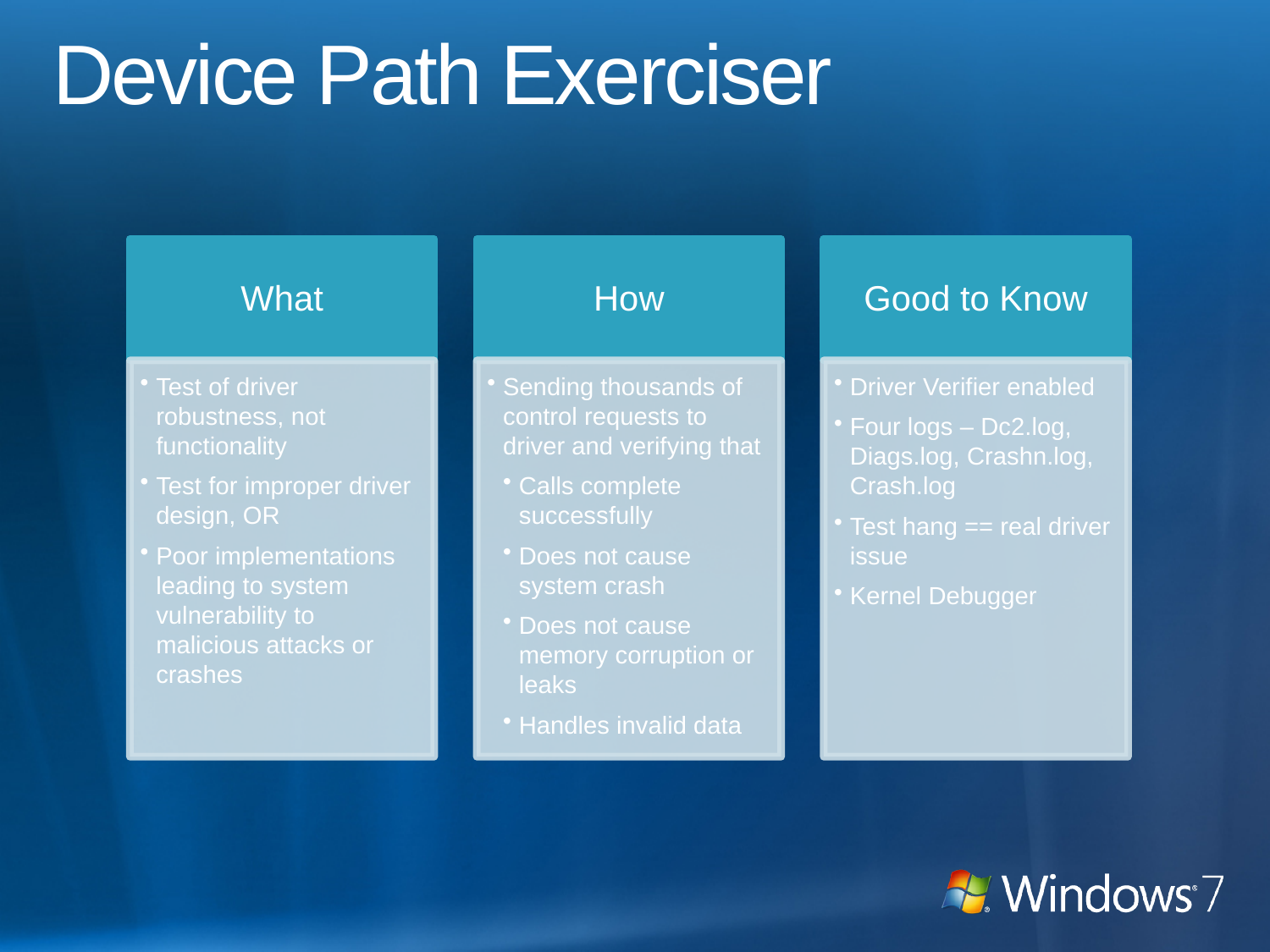

# Device Path Exerciser
What
Test of driver robustness, not functionality
Test for improper driver design, OR
Poor implementations leading to system vulnerability to malicious attacks or crashes
How
Sending thousands of control requests to driver and verifying that
Calls complete successfully
Does not cause system crash
Does not cause memory corruption or leaks
Handles invalid data
Good to Know
Driver Verifier enabled
Four logs – Dc2.log, Diags.log, Crashn.log, Crash.log
Test hang == real driver issue
Kernel Debugger